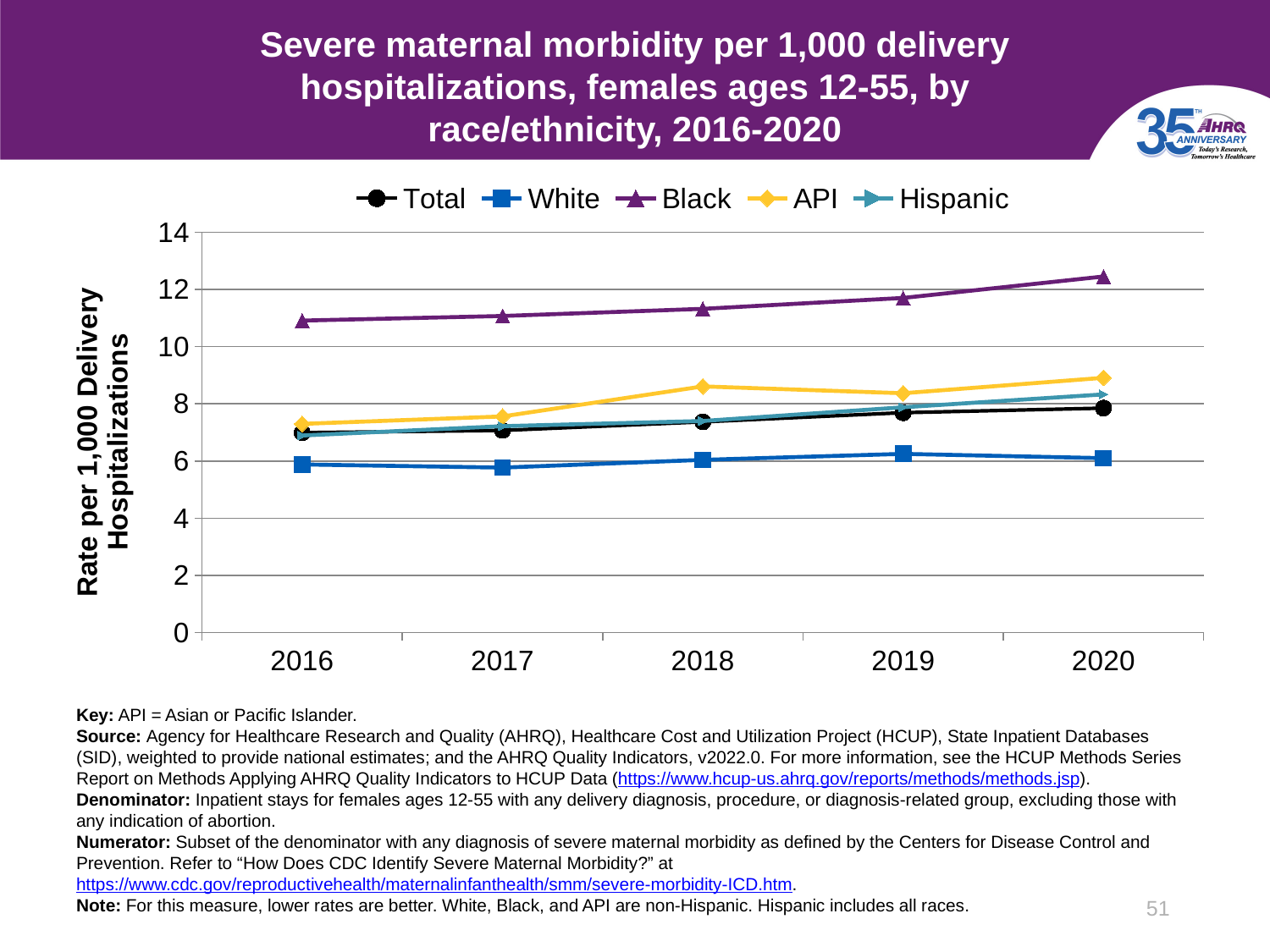

# Severe maternal morbidity per 1,000 delivery hospitalizations, females ages 12-55, by race/ethnicity, 2016-2020

### Chart

| Category | Total | White | Black | API | Hispanic |
|---|---|---|---|---|---|
| 2016 | 6.99 | 5.88 | 10.91 | 7.3 | 6.89 |
| 2017 | 7.07 | 5.77 | 11.07 | 7.56 | 7.22 |
| 2018 | 7.37 | 6.04 | 11.32 | 8.61 | 7.4 |
| 2019 | 7.69 | 6.25 | 11.7 | 8.37 | 7.88 |
| 2020 | 7.85 | 6.1 | 12.45 | 8.91 | 8.33 |
Key: API = Asian or Pacific Islander.
Source: Agency for Healthcare Research and Quality (AHRQ), Healthcare Cost and Utilization Project (HCUP), State Inpatient Databases (SID), weighted to provide national estimates; and the AHRQ Quality Indicators, v2022.0. For more information, see the HCUP Methods Series Report on Methods Applying AHRQ Quality Indicators to HCUP Data (https://www.hcup-us.ahrq.gov/reports/methods/methods.jsp).
Denominator: Inpatient stays for females ages 12-55 with any delivery diagnosis, procedure, or diagnosis-related group, excluding those with any indication of abortion.
Numerator: Subset of the denominator with any diagnosis of severe maternal morbidity as defined by the Centers for Disease Control and Prevention. Refer to “How Does CDC Identify Severe Maternal Morbidity?” at https://www.cdc.gov/reproductivehealth/maternalinfanthealth/smm/severe-morbidity-ICD.htm.
Note: For this measure, lower rates are better. White, Black, and API are non-Hispanic. Hispanic includes all races.
51